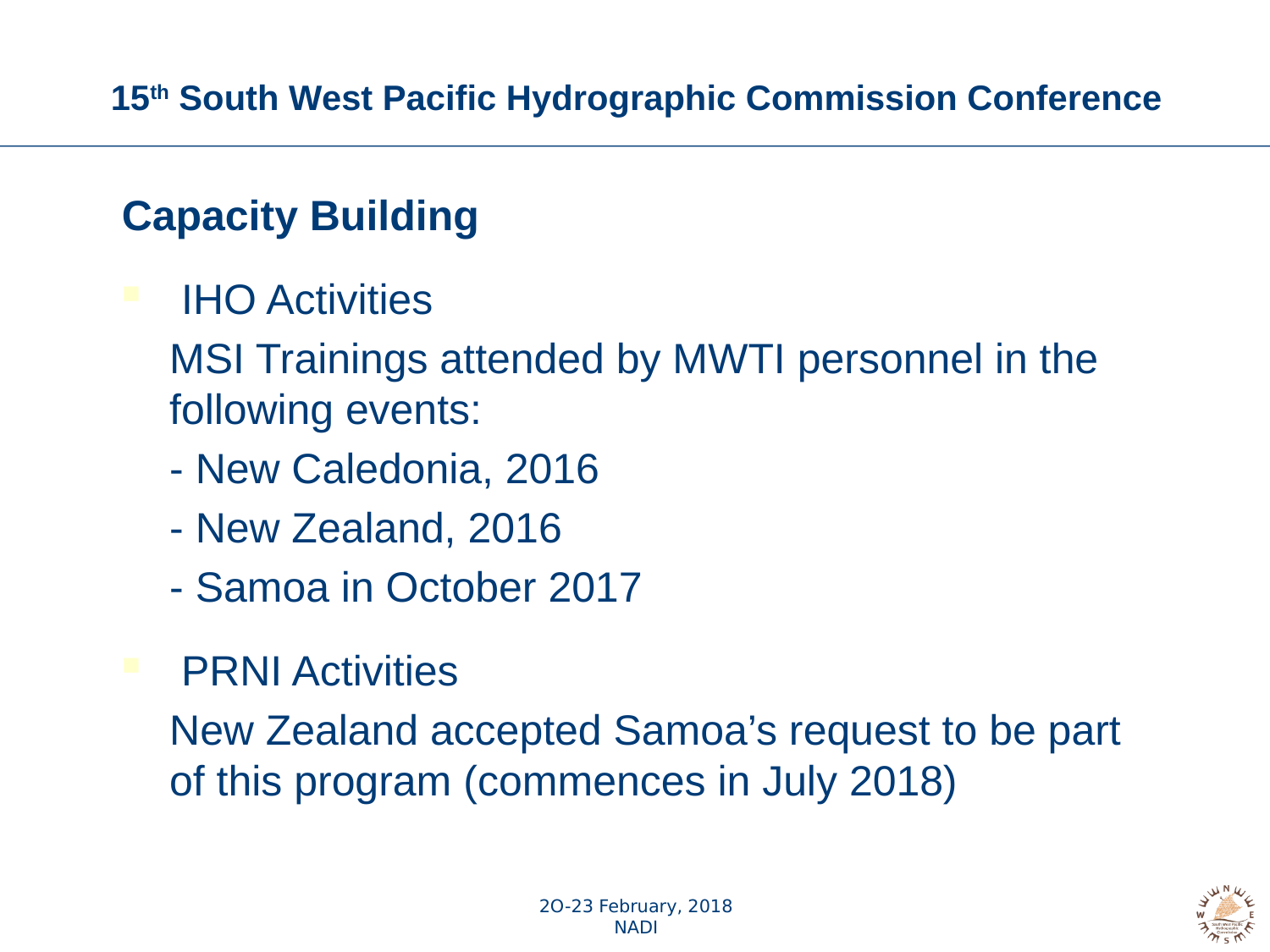

# 15th South West Pacific Hydrographic Commission Conference
Capacity Building

 IHO Activities
	MSI Trainings attended by MWTI personnel in the following events:
	- New Caledonia, 2016
	- New Zealand, 2016
	- Samoa in October 2017

 PRNI Activities
	New Zealand accepted Samoa’s request to be part of this program (commences in July 2018)

2O-23 February, 2018
NADI